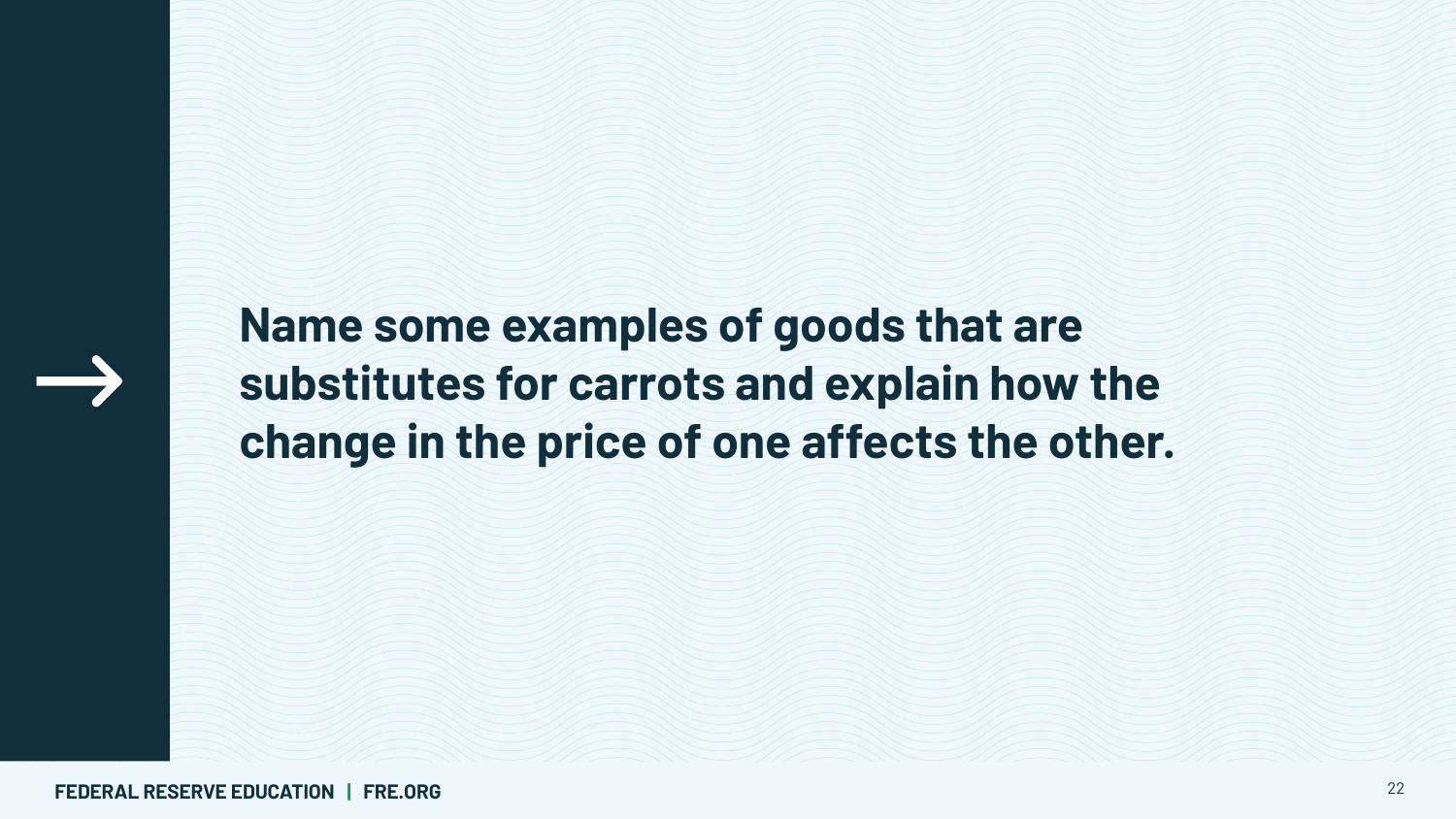

Name some examples of goods that are substitutes for carrots and explain how the change in the price of one affects the other.
22